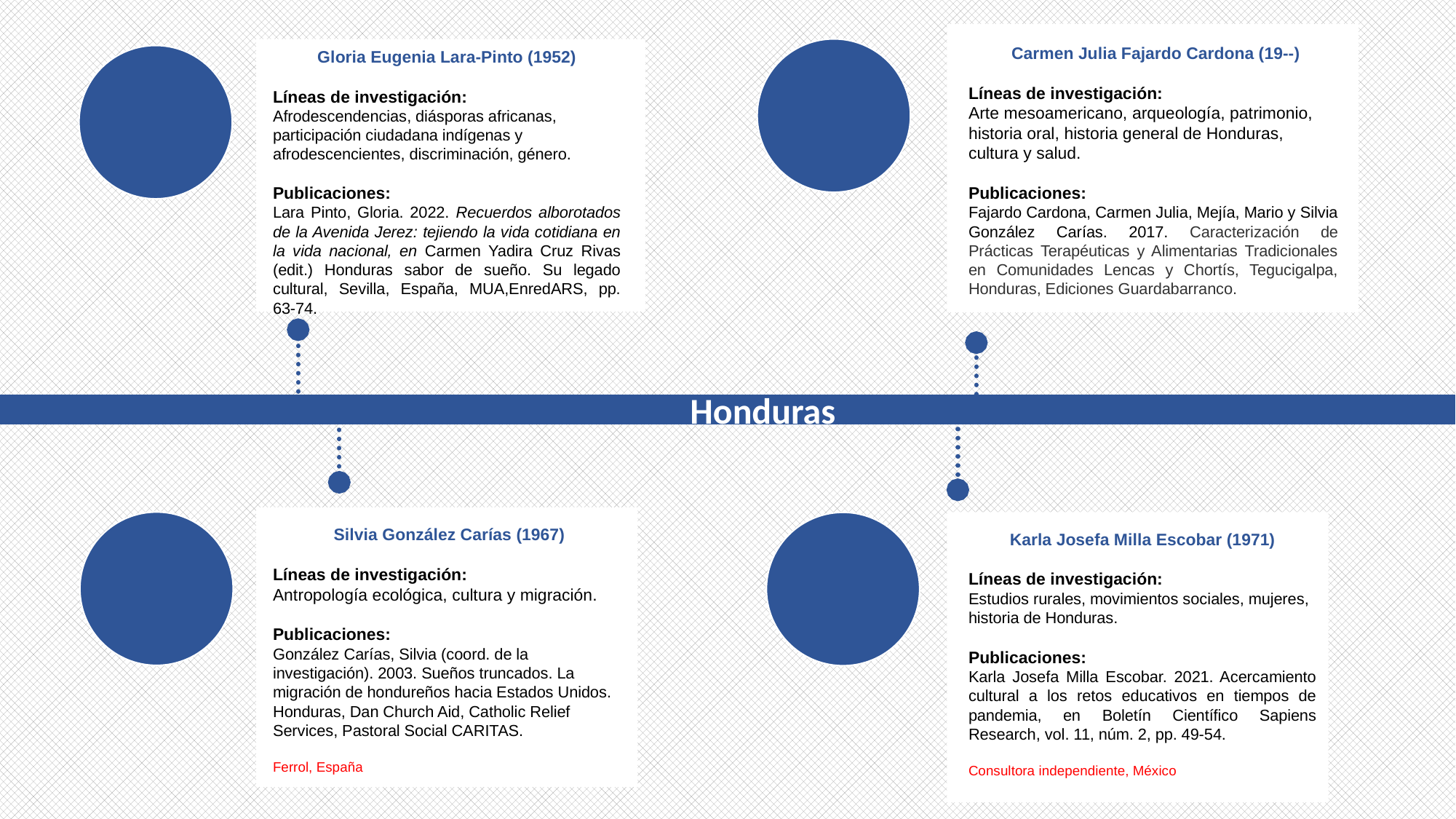

Carmen Julia Fajardo Cardona (19--)

Líneas de investigación:
Arte mesoamericano, arqueología, patrimonio, historia oral, historia general de Honduras, cultura y salud.

Publicaciones:
Fajardo Cardona, Carmen Julia, Mejía, Mario y Silvia González Carías. 2017. Caracterización de Prácticas Terapéuticas y Alimentarias Tradicionales en Comunidades Lencas y Chortís, Tegucigalpa, Honduras, Ediciones Guardabarranco.

Gloria Eugenia Lara-Pinto (1952)

Líneas de investigación:
Afrodescendencias, diásporas africanas, participación ciudadana indígenas y afrodescencientes, discriminación, género.

Publicaciones:
Lara Pinto, Gloria. 2022. Recuerdos alborotados de la Avenida Jerez: tejiendo la vida cotidiana en la vida nacional, en Carmen Yadira Cruz Rivas (edit.) Honduras sabor de sueño. Su legado cultural, Sevilla, España, MUA,EnredARS, pp. 63-74.

Honduras

 Silvia González Carías (1967)

Líneas de investigación:
Antropología ecológica, cultura y migración.

Publicaciones:
González Carías, Silvia (coord. de la investigación). 2003. Sueños truncados. La migración de hondureños hacia Estados Unidos. Honduras, Dan Church Aid, Catholic Relief Services, Pastoral Social CARITAS.

Ferrol, España
Karla Josefa Milla Escobar (1971)

Líneas de investigación:
Estudios rurales, movimientos sociales, mujeres, historia de Honduras.

Publicaciones:
Karla Josefa Milla Escobar. 2021. Acercamiento cultural a los retos educativos en tiempos de pandemia, en Boletín Científico Sapiens Research, vol. 11, núm. 2, pp. 49-54.

Consultora independiente, México